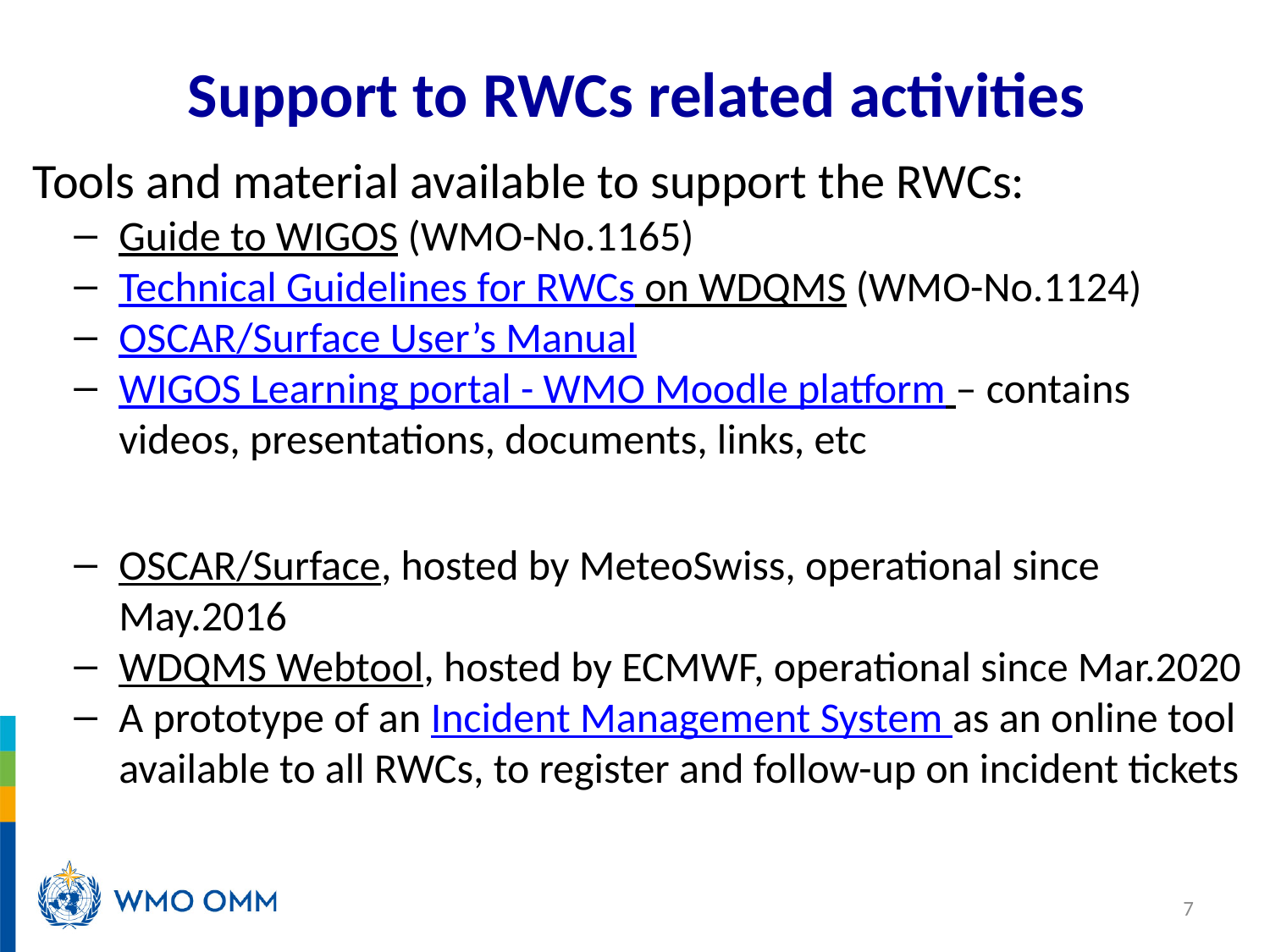

# Support to RWCs related activities
Tools and material available to support the RWCs:
Guide to WIGOS (WMO-No.1165)
Technical Guidelines for RWCs on WDQMS (WMO-No.1124)
OSCAR/Surface User’s Manual
WIGOS Learning portal - WMO Moodle platform – contains videos, presentations, documents, links, etc

OSCAR/Surface, hosted by MeteoSwiss, operational since May.2016
WDQMS Webtool, hosted by ECMWF, operational since Mar.2020
A prototype of an Incident Management System as an online tool available to all RWCs, to register and follow-up on incident tickets
7